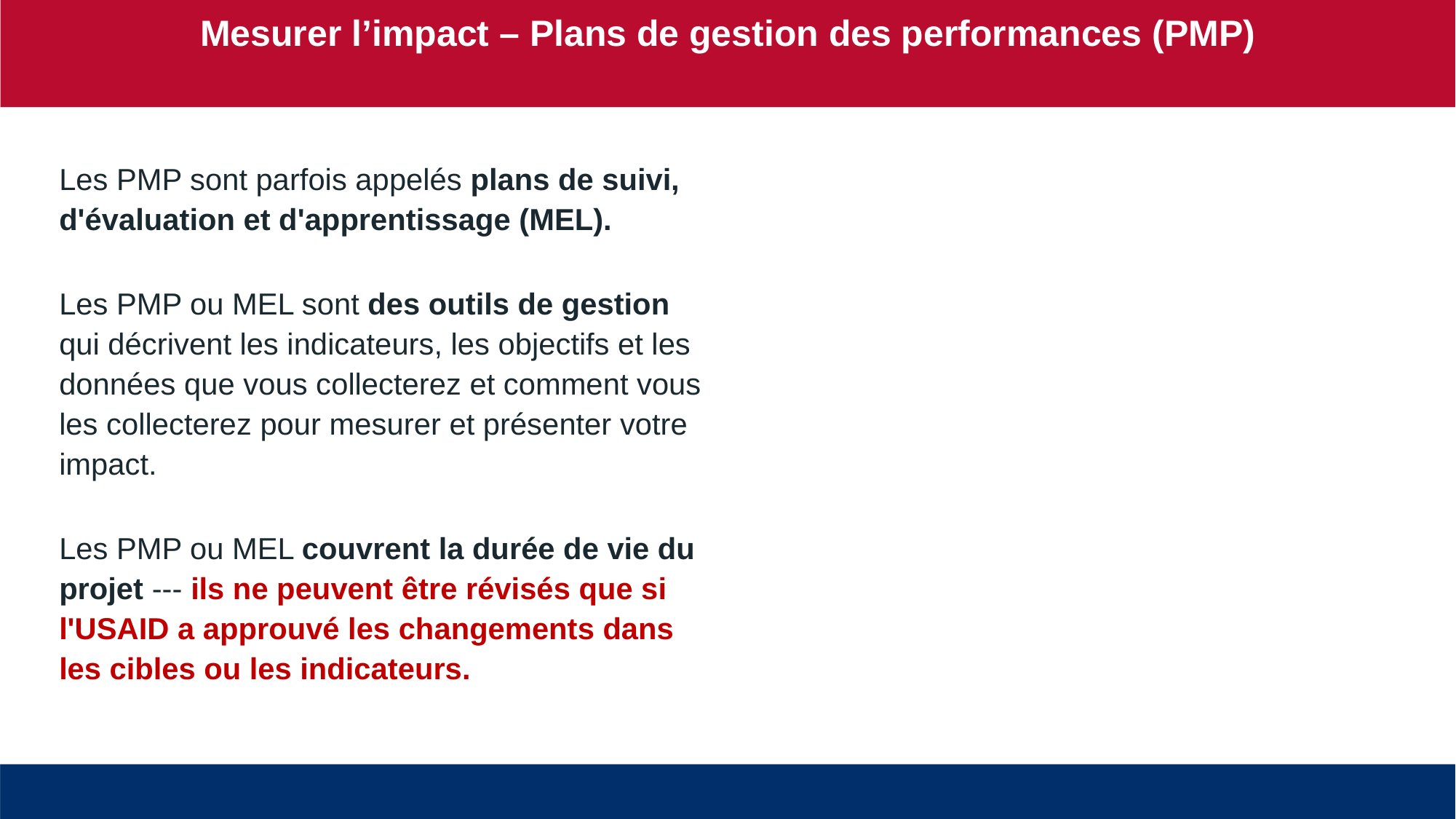

Mesurer l’impact – Plans de gestion des performances (PMP)

Les PMP sont parfois appelés plans de suivi, d'évaluation et d'apprentissage (MEL).

Les PMP ou MEL sont des outils de gestion qui décrivent les indicateurs, les objectifs et les données que vous collecterez et comment vous les collecterez pour mesurer et présenter votre impact.

Les PMP ou MEL couvrent la durée de vie du projet --- ils ne peuvent être révisés que si l'USAID a approuvé les changements dans les cibles ou les indicateurs.